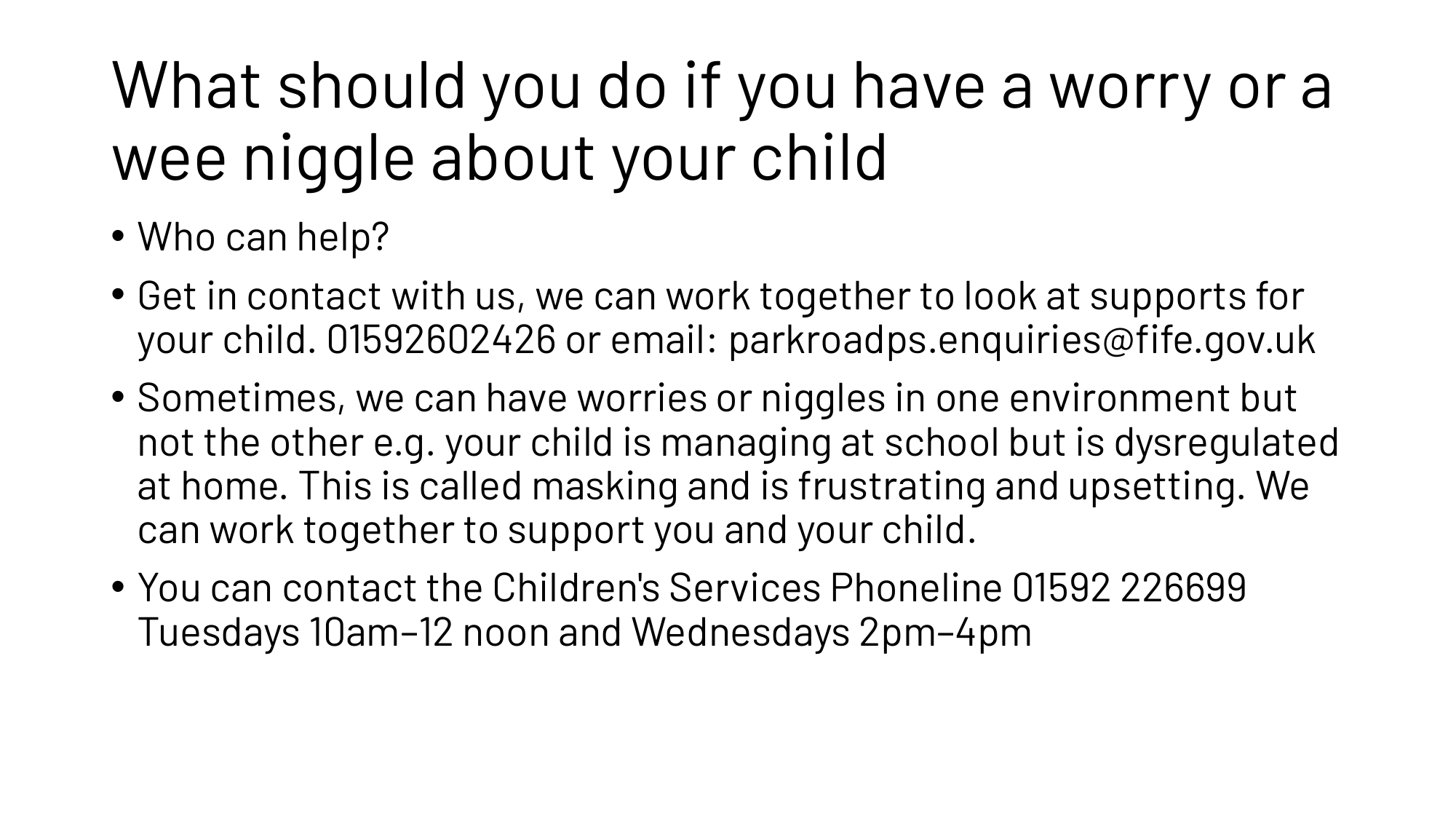

# What should you do if you have a worry or a wee niggle about your child
Who can help?
Get in contact with us, we can work together to look at supports for your child. 01592602426 or email: parkroadps.enquiries@fife.gov.uk
Sometimes, we can have worries or niggles in one environment but not the other e.g. your child is managing at school but is dysregulated at home. This is called masking and is frustrating and upsetting. We can work together to support you and your child.
You can contact the Children's Services Phoneline 01592 226699 Tuesdays 10am–12 noon and Wednesdays 2pm–4pm